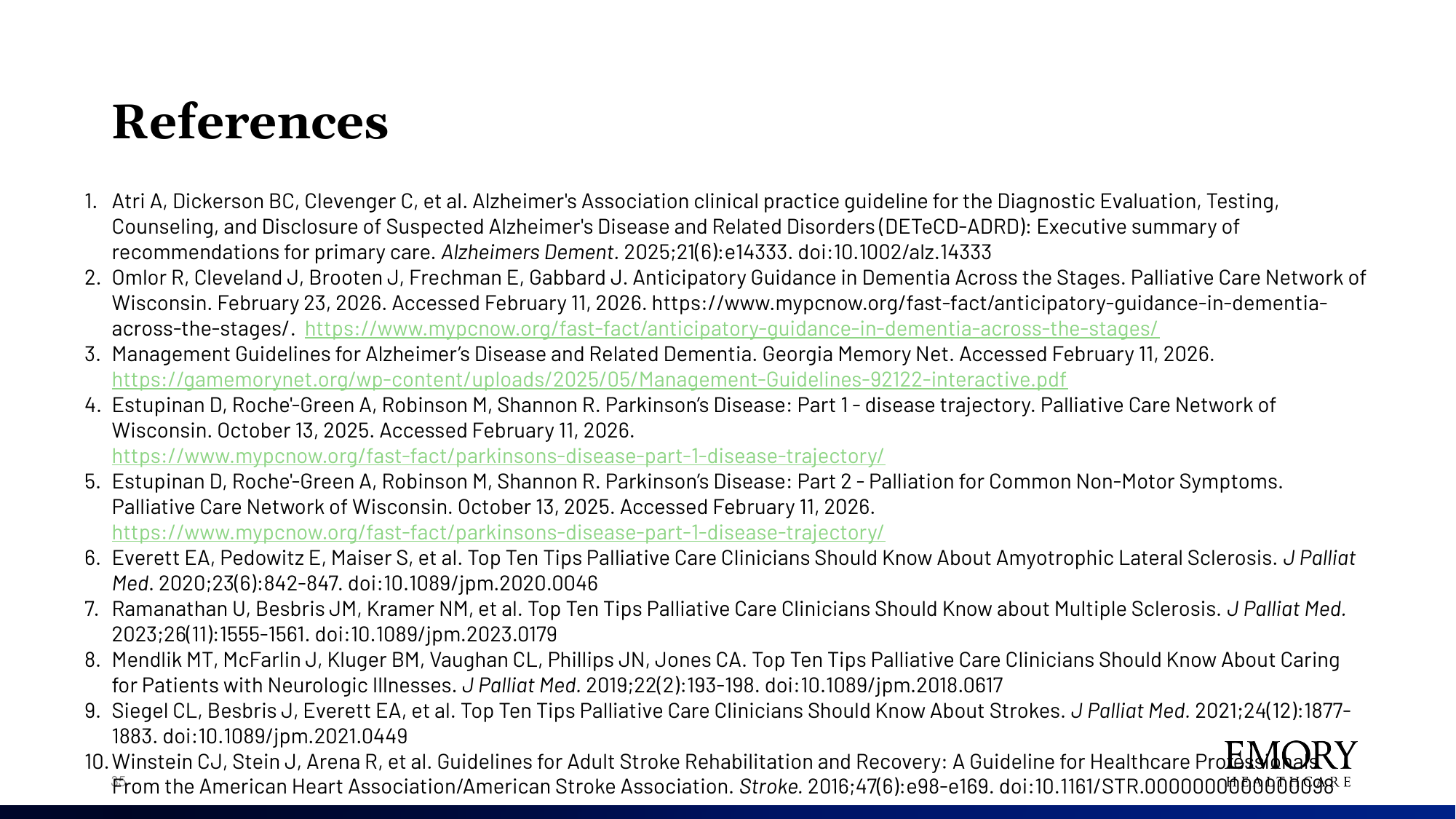

# References
Atri A, Dickerson BC, Clevenger C, et al. Alzheimer's Association clinical practice guideline for the Diagnostic Evaluation, Testing, Counseling, and Disclosure of Suspected Alzheimer's Disease and Related Disorders (DETeCD-ADRD): Executive summary of recommendations for primary care. Alzheimers Dement. 2025;21(6):e14333. doi:10.1002/alz.14333
Omlor R, Cleveland J, Brooten J, Frechman E, Gabbard J. Anticipatory Guidance in Dementia Across the Stages. Palliative Care Network of Wisconsin. February 23, 2026. Accessed February 11, 2026. https://www.mypcnow.org/fast-fact/anticipatory-guidance-in-dementia-across-the-stages/.  https://www.mypcnow.org/fast-fact/anticipatory-guidance-in-dementia-across-the-stages/
Management Guidelines for Alzheimer’s Disease and Related Dementia. Georgia Memory Net. Accessed February 11, 2026. https://gamemorynet.org/wp-content/uploads/2025/05/Management-Guidelines-92122-interactive.pdf
Estupinan D, Roche'-Green A, Robinson M, Shannon R. Parkinson’s Disease: Part 1 - disease trajectory. Palliative Care Network of Wisconsin. October 13, 2025. Accessed February 11, 2026. https://www.mypcnow.org/fast-fact/parkinsons-disease-part-1-disease-trajectory/
​​Estupinan D, Roche'-Green A, Robinson M, Shannon R. Parkinson’s Disease: Part 2 - Palliation for Common Non-Motor Symptoms. Palliative Care Network of Wisconsin. October 13, 2025. Accessed February 11, 2026. https://www.mypcnow.org/fast-fact/parkinsons-disease-part-1-disease-trajectory/
Everett EA, Pedowitz E, Maiser S, et al. Top Ten Tips Palliative Care Clinicians Should Know About Amyotrophic Lateral Sclerosis. J Palliat Med. 2020;23(6):842-847. doi:10.1089/jpm.2020.0046
Ramanathan U, Besbris JM, Kramer NM, et al. Top Ten Tips Palliative Care Clinicians Should Know about Multiple Sclerosis. J Palliat Med. 2023;26(11):1555-1561. doi:10.1089/jpm.2023.0179
Mendlik MT, McFarlin J, Kluger BM, Vaughan CL, Phillips JN, Jones CA. Top Ten Tips Palliative Care Clinicians Should Know About Caring for Patients with Neurologic Illnesses. J Palliat Med. 2019;22(2):193-198. doi:10.1089/jpm.2018.0617
Siegel CL, Besbris J, Everett EA, et al. Top Ten Tips Palliative Care Clinicians Should Know About Strokes. J Palliat Med. 2021;24(12):1877-1883. doi:10.1089/jpm.2021.0449
Winstein CJ, Stein J, Arena R, et al. Guidelines for Adult Stroke Rehabilitation and Recovery: A Guideline for Healthcare Professionals From the American Heart Association/American Stroke Association. Stroke. 2016;47(6):e98-e169. doi:10.1161/STR.0000000000000098